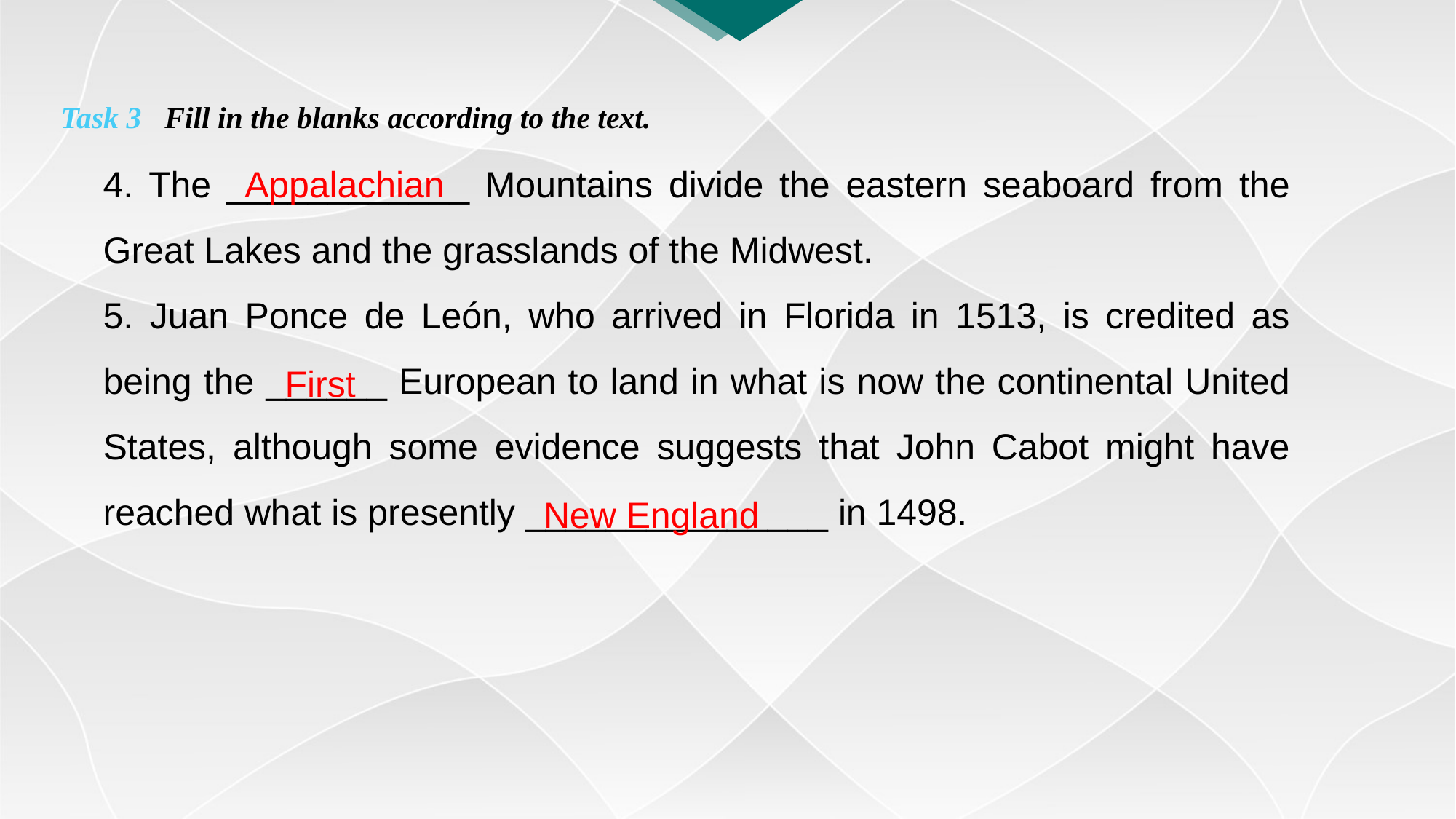

Task 3   Fill in the blanks according to the text.
4. The ____________ Mountains divide the eastern seaboard from the Great Lakes and the grasslands of the Midwest.
5. Juan Ponce de León, who arrived in Florida in 1513, is credited as being the ______ European to land in what is now the continental United States, although some evidence suggests that John Cabot might have reached what is presently _______________ in 1498.
Appalachian
First
New England